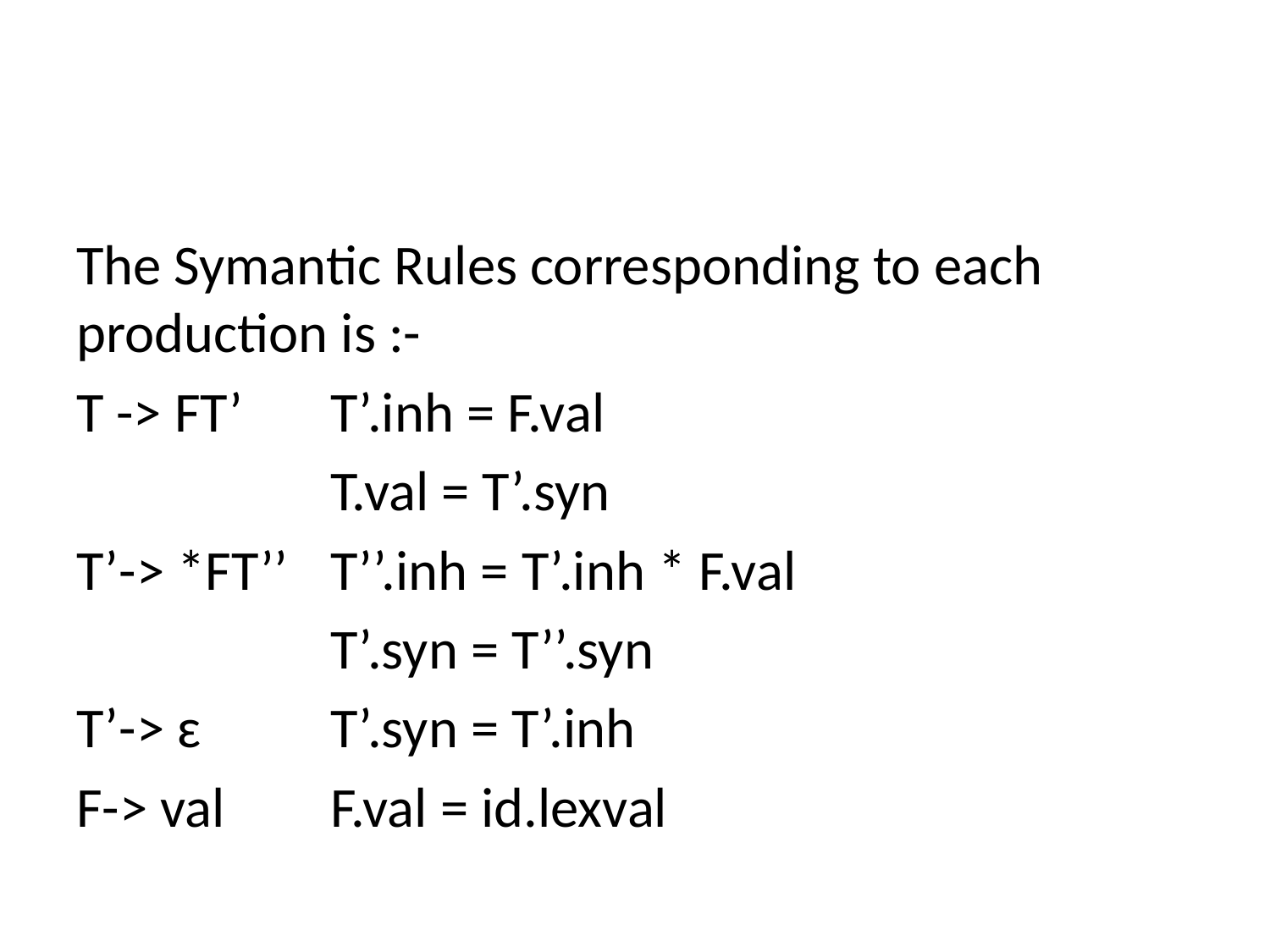

#
The Symantic Rules corresponding to each production is :-
T -> FT’  	T’.inh = F.val
		T.val = T’.syn
T’-> *FT’’	T’’.inh = T’.inh * F.val
		T’.syn = T’’.syn
T’-> ɛ		T’.syn = T’.inh
F-> val	F.val = id.lexval